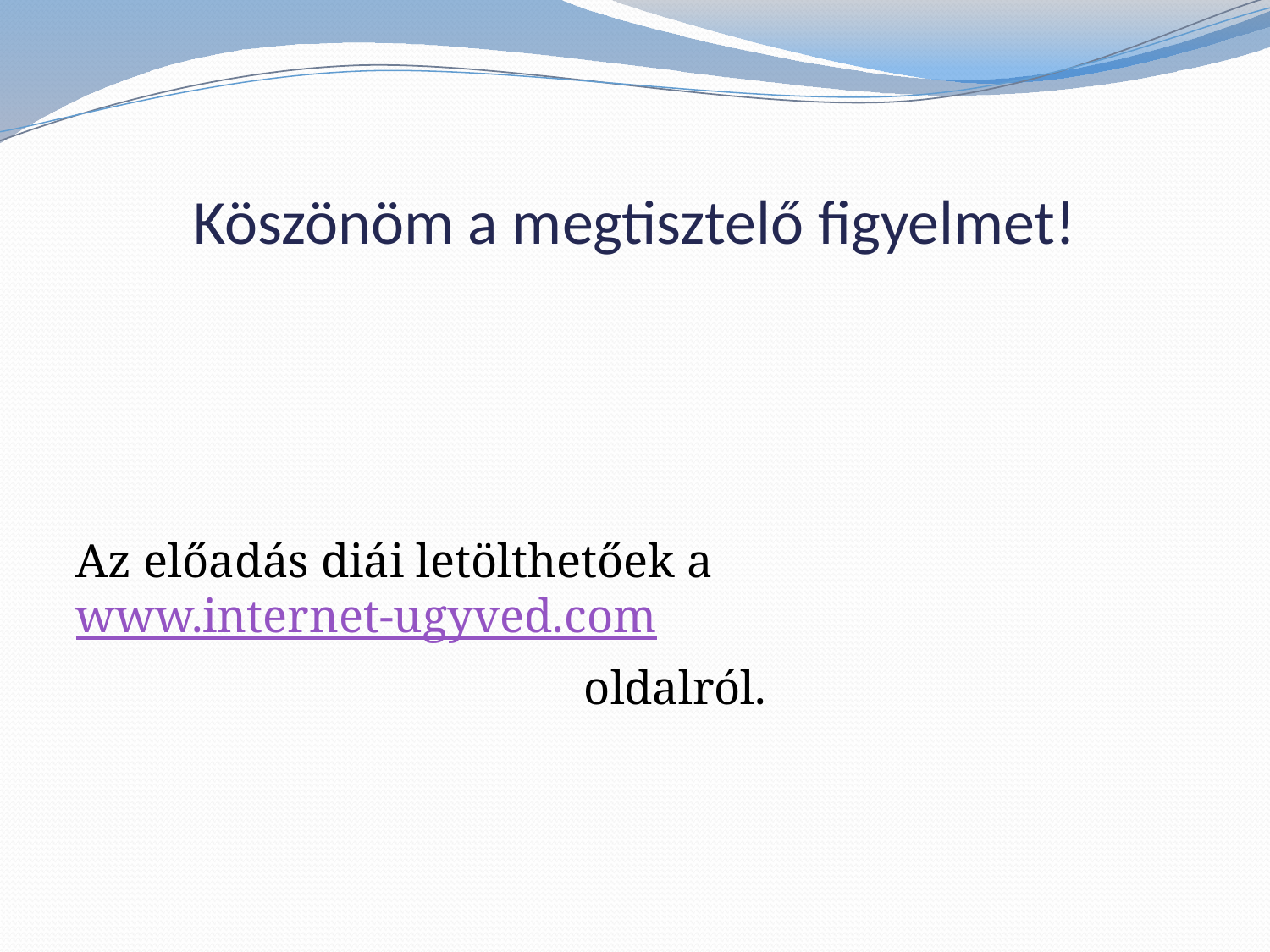

# Köszönöm a megtisztelő figyelmet!

Az előadás diái letölthetőek a www.internet-ugyved.com
				oldalról.